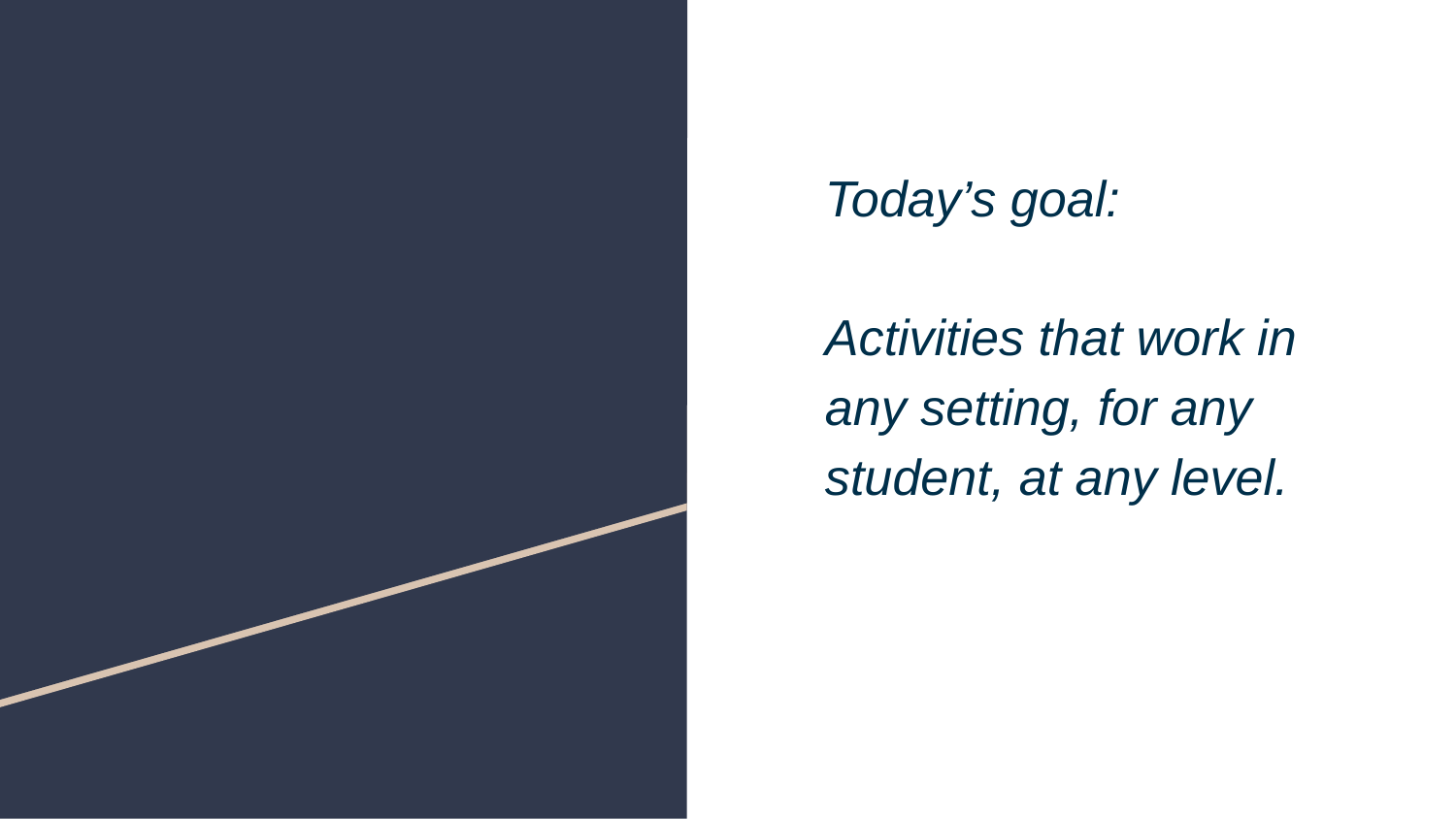

Today’s goal:

Activities that work in any setting, for any student, at any level.